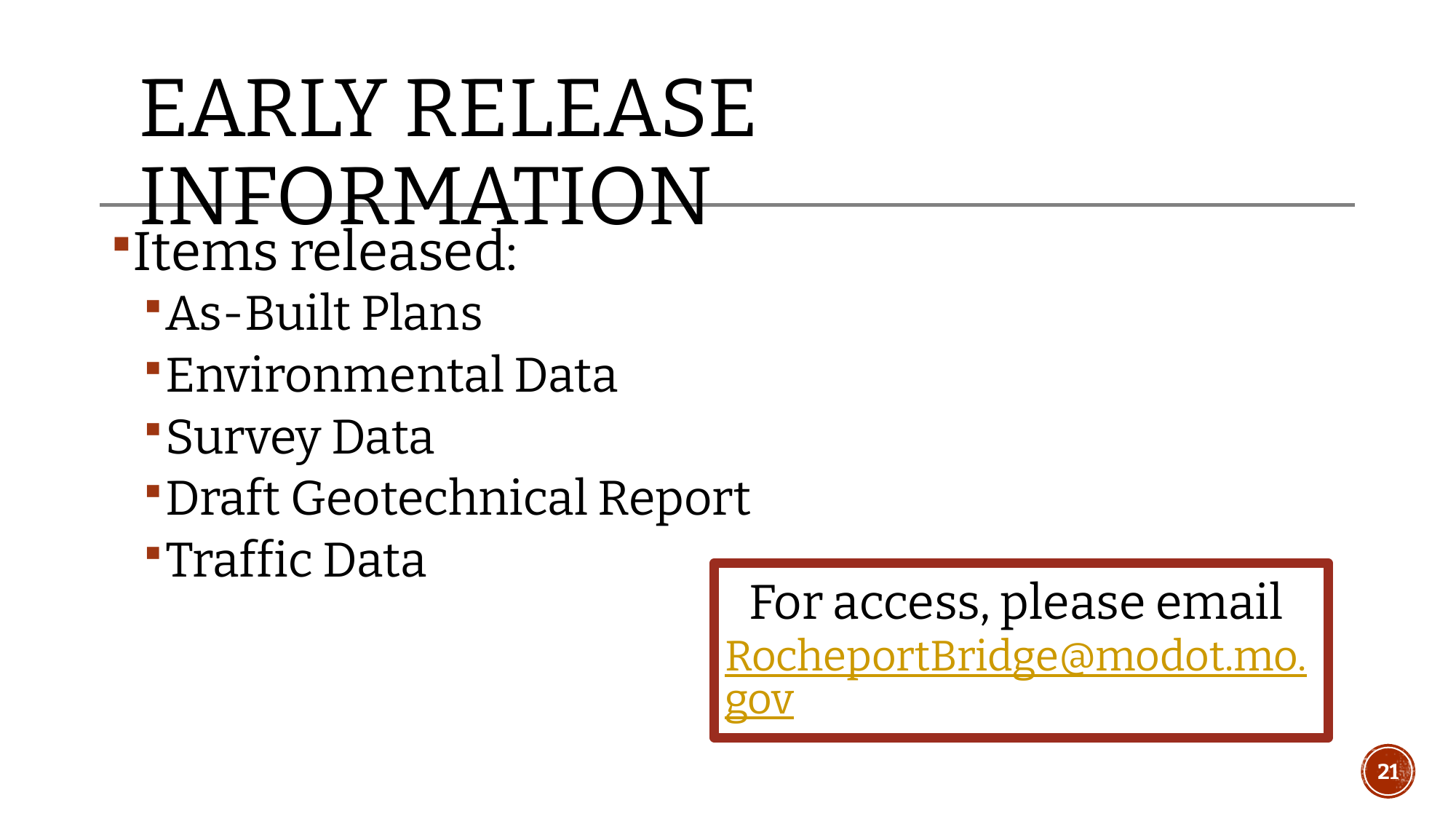

# Early Release Information
Items released:
As-Built Plans
Environmental Data
Survey Data
Draft Geotechnical Report
Traffic Data
For access, please email RocheportBridge@modot.mo.gov
21